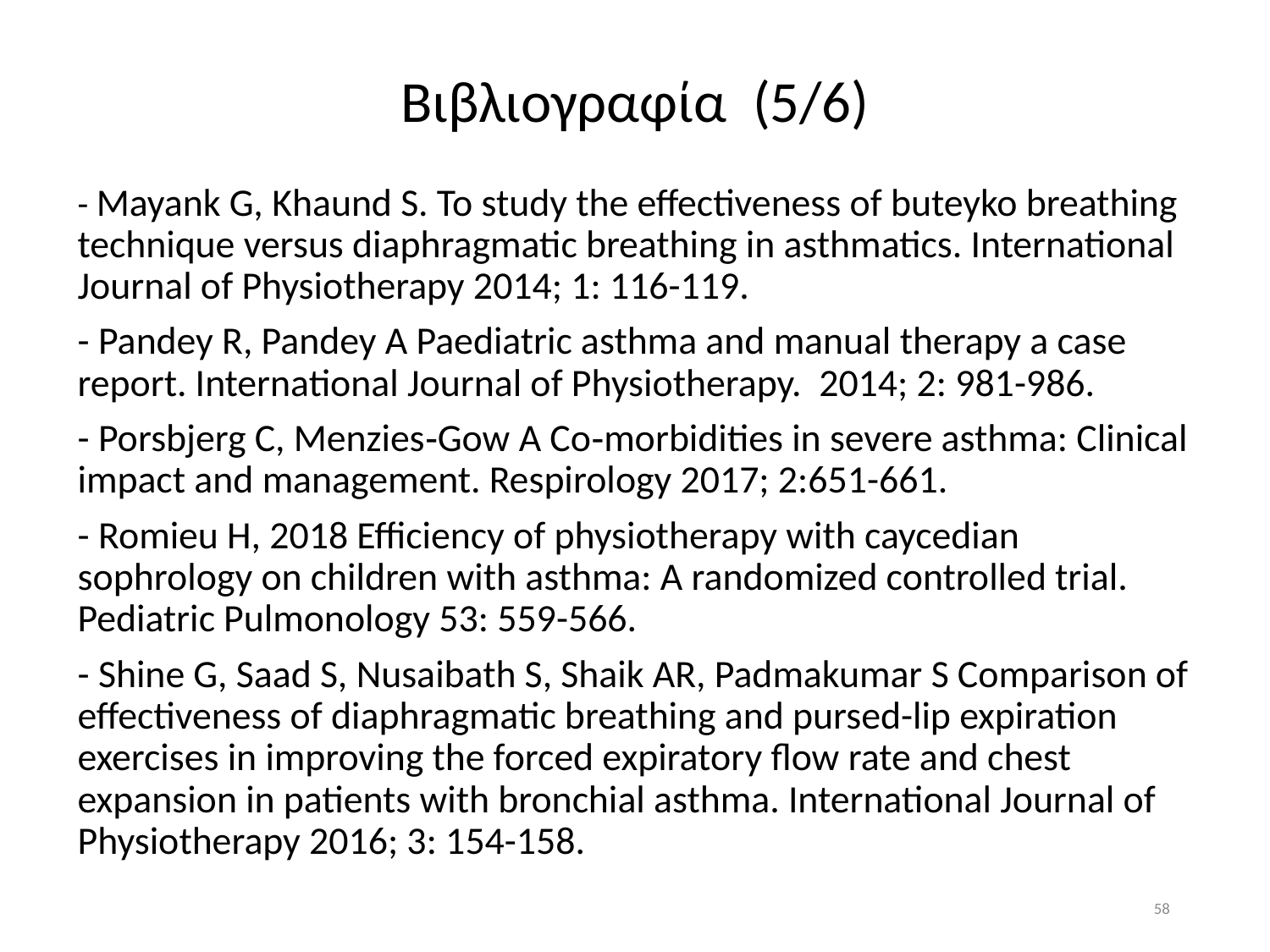

# Βιβλιογραφία  (5/6)
- Mayank G, Khaund S. To study the effectiveness of buteyko breathing technique versus diaphragmatic breathing in asthmatics. International Journal of Physiotherapy 2014; 1: 116-119.
- Pandey R, Pandey A Paediatric asthma and manual therapy a case report. International Journal of Physiotherapy.  2014; 2: 981-986.
- Porsbjerg C, Menzies‐Gow A Co‐morbidities in severe asthma: Clinical impact and management. Respirology 2017; 2:651-661.
- Romieu H, 2018 Efficiency of physiotherapy with caycedian sophrology on children with asthma: A randomized controlled trial. Pediatric Pulmonology 53: 559-566.
- Shine G, Saad S, Nusaibath S, Shaik AR, Padmakumar S Comparison of effectiveness of diaphragmatic breathing and pursed-lip expiration exercises in improving the forced expiratory flow rate and chest expansion in patients with bronchial asthma. International Journal of Physiotherapy 2016; 3: 154-158.
58